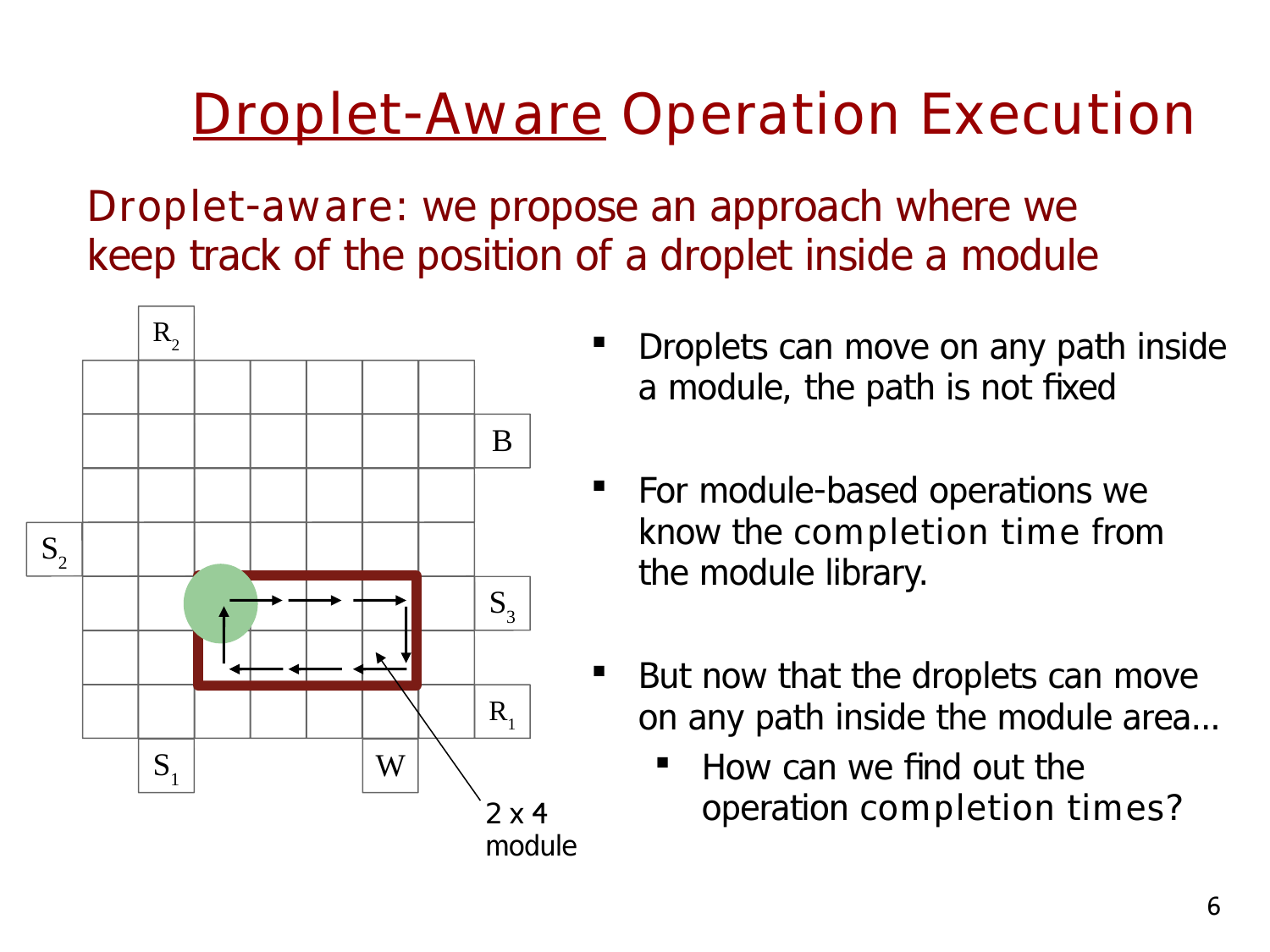

# Droplet-Aware Operation Execution
Droplet-aware: we propose an approach where we keep track of the position of a droplet inside a module

R2

B

S2

S3

R1
S1
W
Droplets can move on any path inside a module, the path is not fixed

For module-based operations we
know the completion time from
the module library.

But now that the droplets can move on any path inside the module area…
How can we find out the
operation completion times?

2 x 4
module